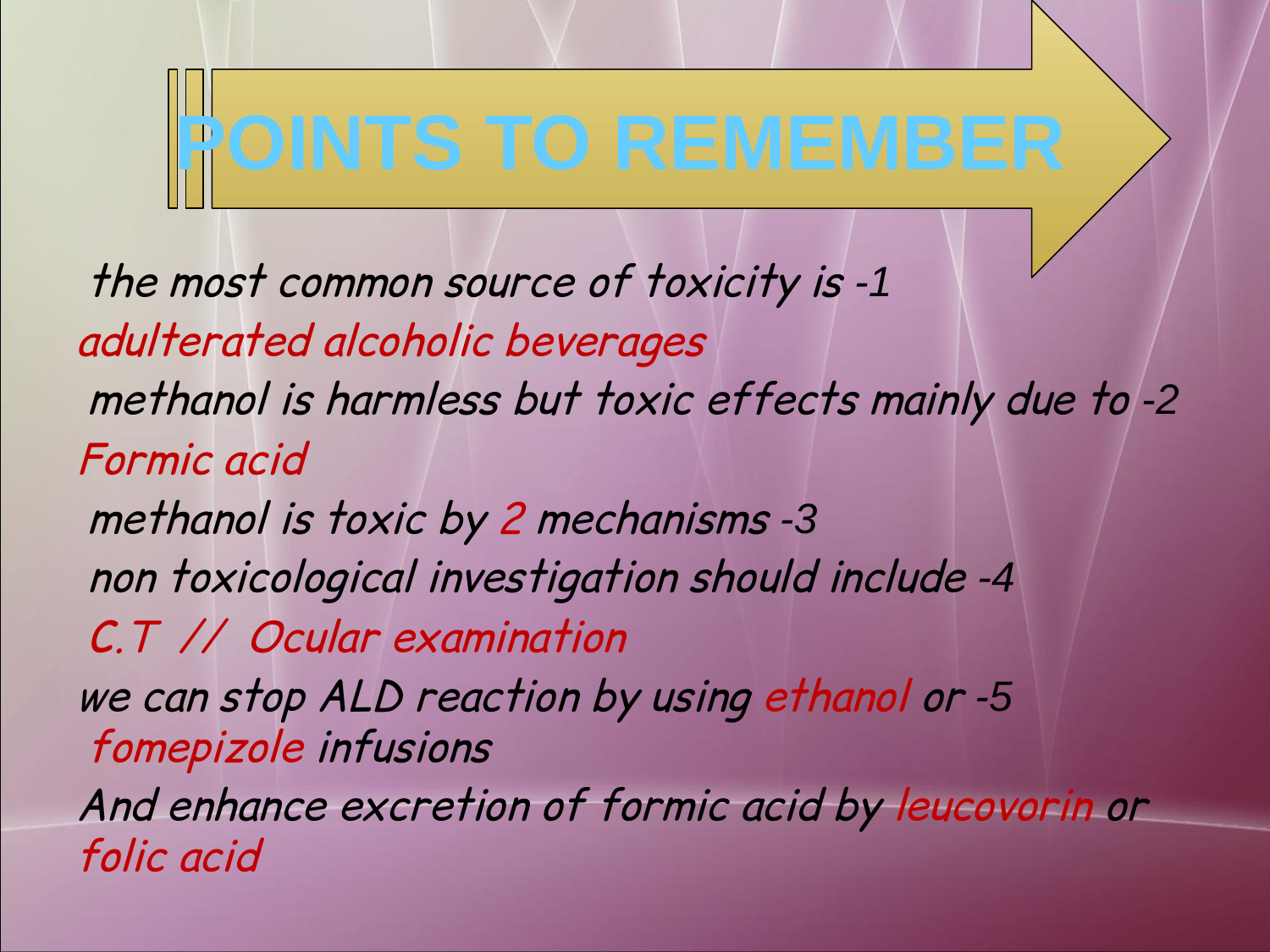

# POINTS TO REMEMBER

1- the most common source of toxicity is
adulterated alcoholic beverages
2- methanol is harmless but toxic effects mainly due to
Formic acid
3- methanol is toxic by 2 mechanisms
4- non toxicological investigation should include
C.T  //  Ocular examination
5- we can stop ALD reaction by using ethanol or fomepizole infusions
And enhance excretion of formic acid by leucovorin or folic acid